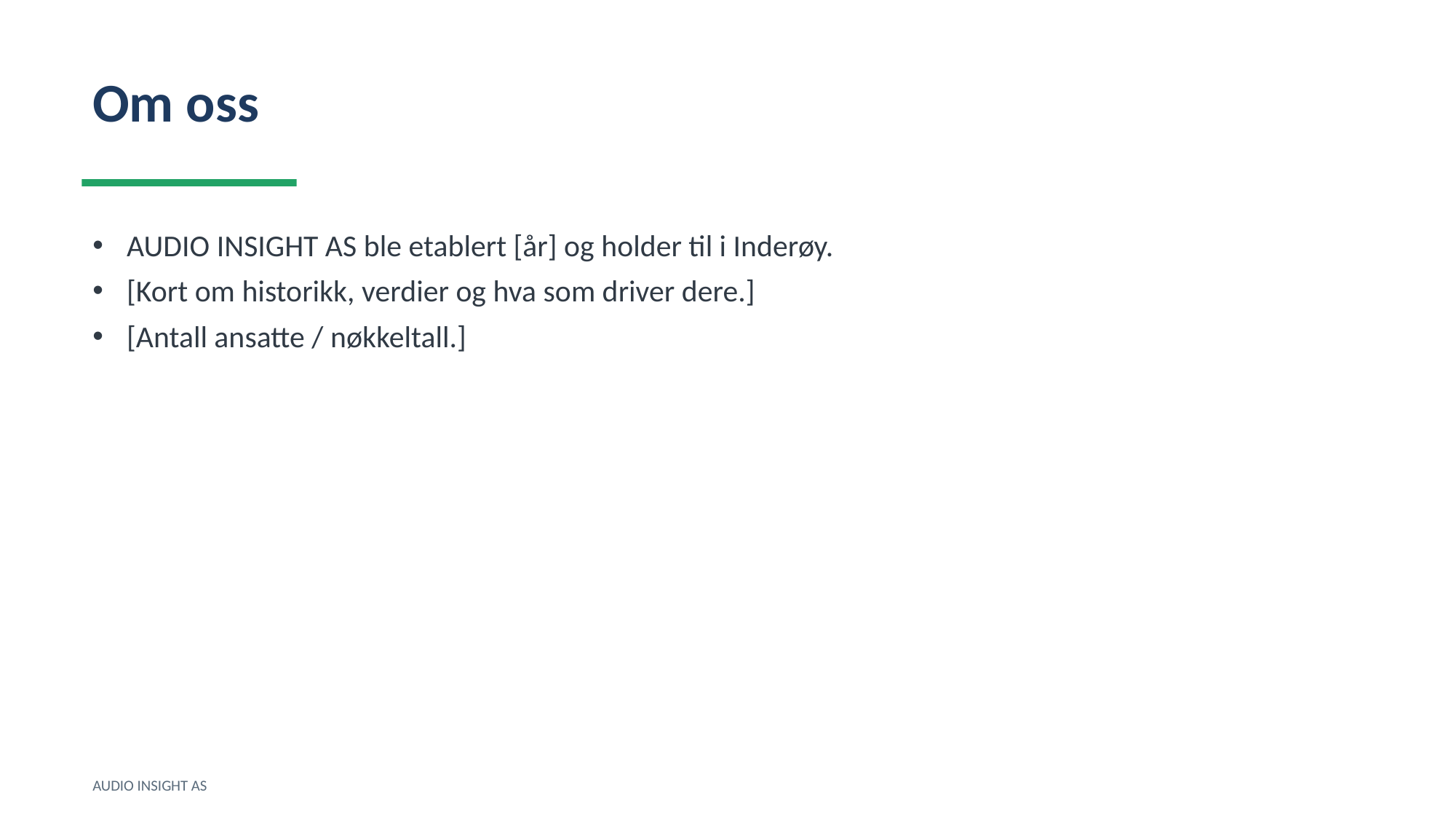

Om oss

AUDIO INSIGHT AS ble etablert [år] og holder til i Inderøy.
[Kort om historikk, verdier og hva som driver dere.]
[Antall ansatte / nøkkeltall.]
AUDIO INSIGHT AS